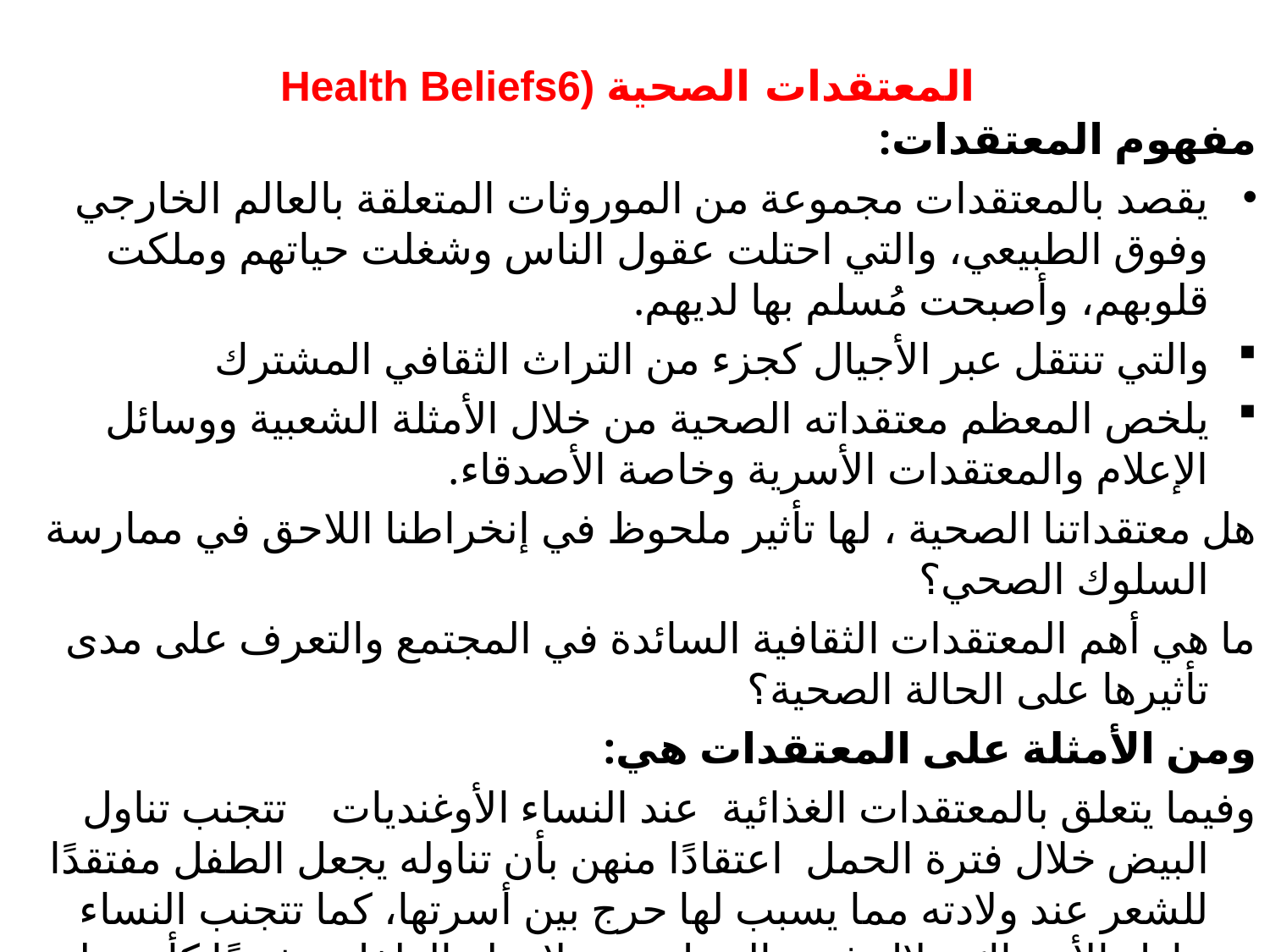

# Health Beliefs6) المعتقدات الصحية
مفهوم المعتقدات:
يقصد بالمعتقدات مجموعة من الموروثات المتعلقة بالعالم الخارجي وفوق الطبيعي، والتي احتلت عقول الناس وشغلت حياتهم وملكت قلوبهم، وأصبحت مُسلم بها لديهم.
والتي تنتقل عبر الأجيال كجزء من التراث الثقافي المشترك
يلخص المعظم معتقداته الصحية من خلال الأمثلة الشعبية ووسائل الإعلام والمعتقدات الأسرية وخاصة الأصدقاء.
هل معتقداتنا الصحية ، لها تأثير ملحوظ في إنخراطنا اللاحق في ممارسة السلوك الصحي؟
ما هي أهم المعتقدات الثقافية السائدة في المجتمع والتعرف على مدى تأثيرها على الحالة الصحية؟
ومن الأمثلة على المعتقدات هي:
وفيما يتعلق بالمعتقدات الغذائية  عند النساء الأوغنديات    تتجنب تناول البيض خلال فترة الحمل  اعتقادًا منهن بأن تناوله يجعل الطفل مفتقدًا للشعر عند ولادته مما يسبب لها حرج بين أسرتها، كما تتجنب النساء تناول الأسماك خلال فترة الحمل حتى لا يولد الطفل مشوهًا كأن يولد برأس كبير الحجم.